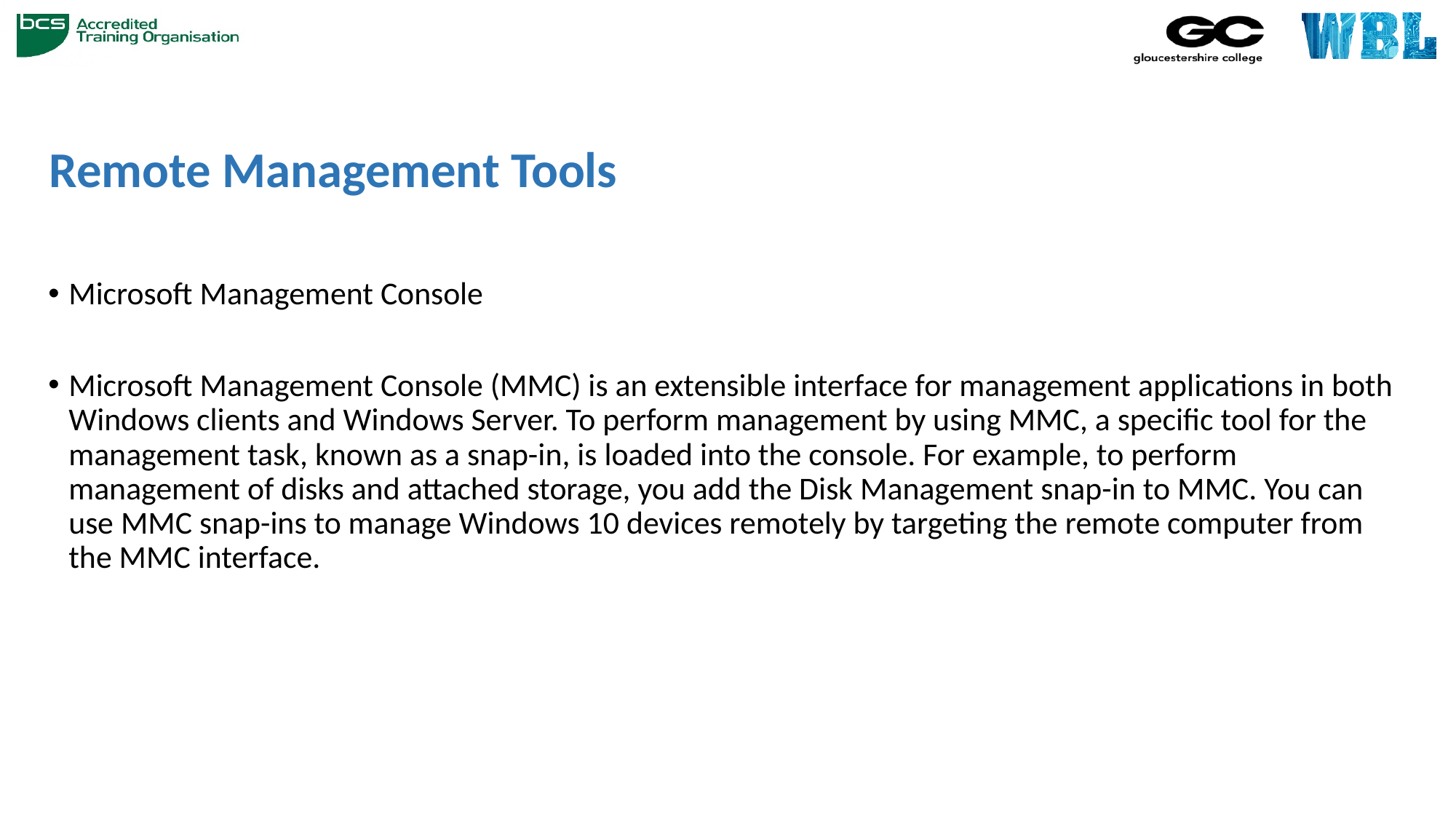

# Remote Management Tools
Microsoft Management Console

Microsoft Management Console (MMC) is an extensible interface for management applications in both Windows clients and Windows Server. To perform management by using MMC, a specific tool for the management task, known as a snap-in, is loaded into the console. For example, to perform management of disks and attached storage, you add the Disk Management snap-in to MMC. You can use MMC snap-ins to manage Windows 10 devices remotely by targeting the remote computer from the MMC interface.